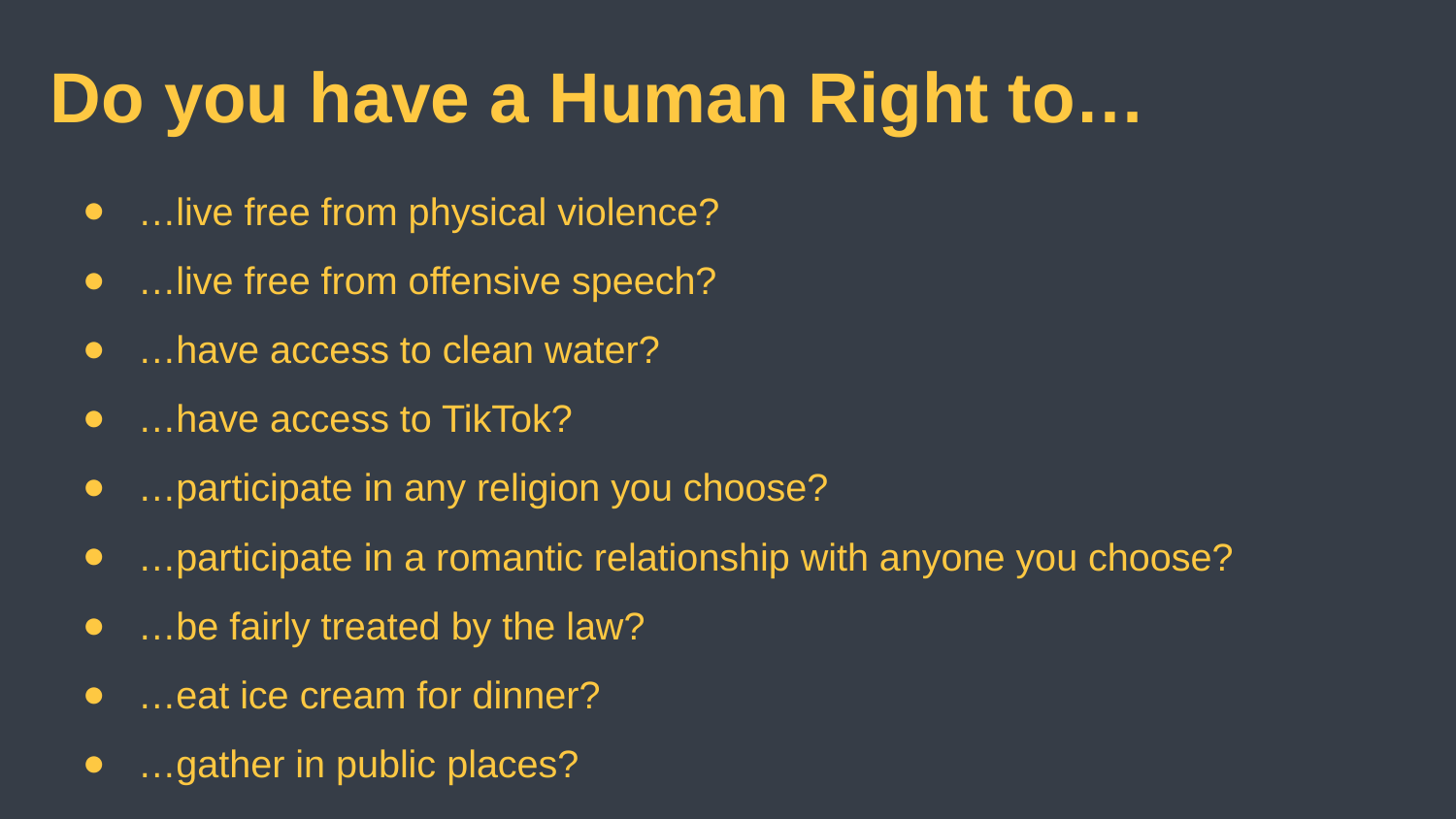

Do you have a Human Right to…
…live free from physical violence?
…live free from offensive speech?
…have access to clean water?
…have access to TikTok?
…participate in any religion you choose?
…participate in a romantic relationship with anyone you choose?
…be fairly treated by the law?
…eat ice cream for dinner?
…gather in public places?